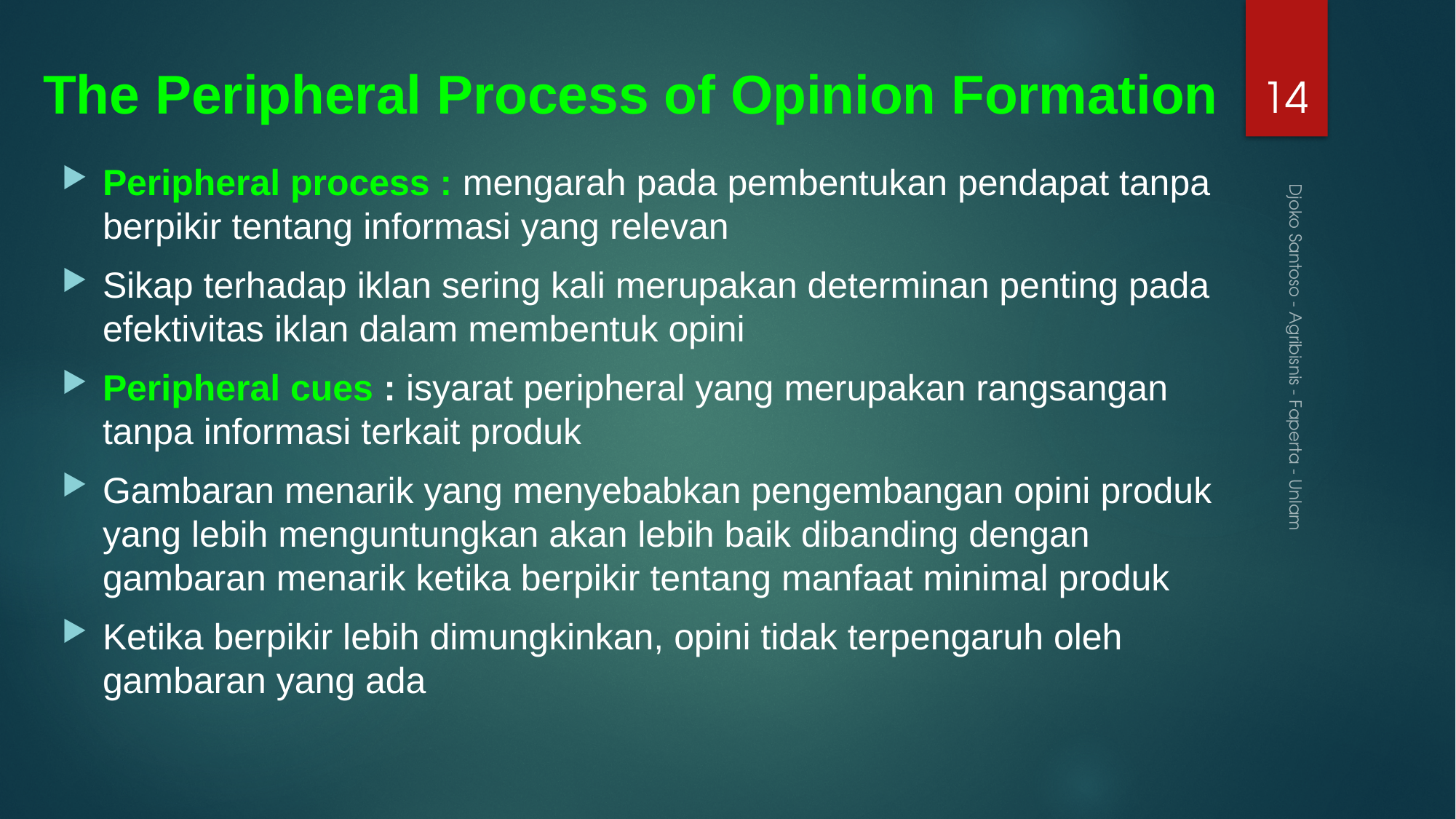

14
# The Peripheral Process of Opinion Formation
Peripheral process : mengarah pada pembentukan pendapat tanpa berpikir tentang informasi yang relevan
Sikap terhadap iklan sering kali merupakan determinan penting pada efektivitas iklan dalam membentuk opini
Peripheral cues : isyarat peripheral yang merupakan rangsangan tanpa informasi terkait produk
Gambaran menarik yang menyebabkan pengembangan opini produk yang lebih menguntungkan akan lebih baik dibanding dengan gambaran menarik ketika berpikir tentang manfaat minimal produk
Ketika berpikir lebih dimungkinkan, opini tidak terpengaruh oleh gambaran yang ada
Djoko Santoso - Agribisnis - Faperta - Unlam